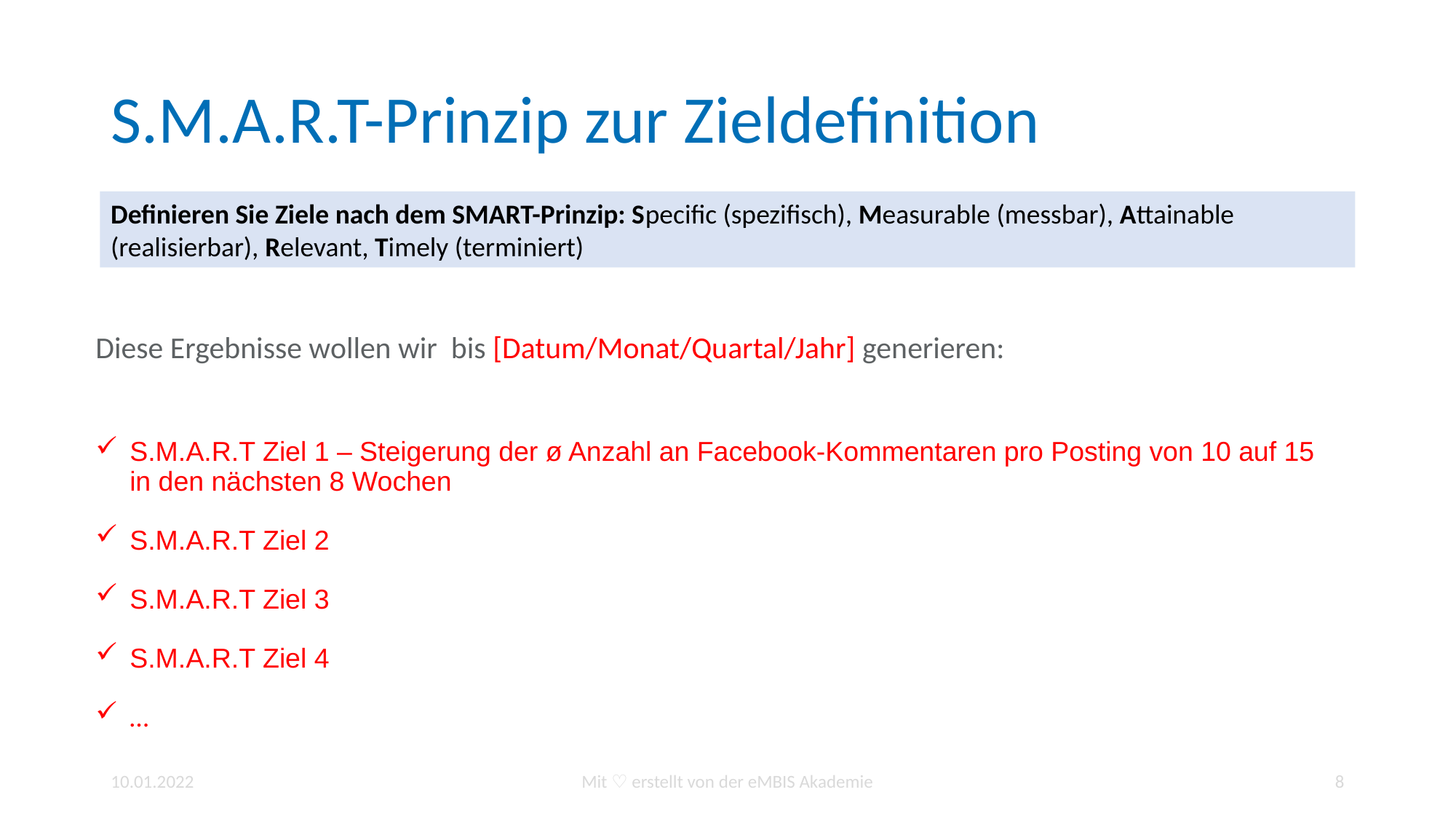

# S.M.A.R.T-Prinzip zur Zieldefinition
Definieren Sie Ziele nach dem SMART-Prinzip: Specific (spezifisch), Measurable (messbar), Attainable (realisierbar), Relevant, Timely (terminiert)
Diese Ergebnisse wollen wir  bis [Datum/Monat/Quartal/Jahr] generieren:

S.M.A.R.T Ziel 1 – Steigerung der ø Anzahl an Facebook-Kommentaren pro Posting von 10 auf 15 in den nächsten 8 Wochen

S.M.A.R.T Ziel 2

S.M.A.R.T Ziel 3

S.M.A.R.T Ziel 4

…

10.01.2022
Mit ♡ erstellt von der eMBIS Akademie
8